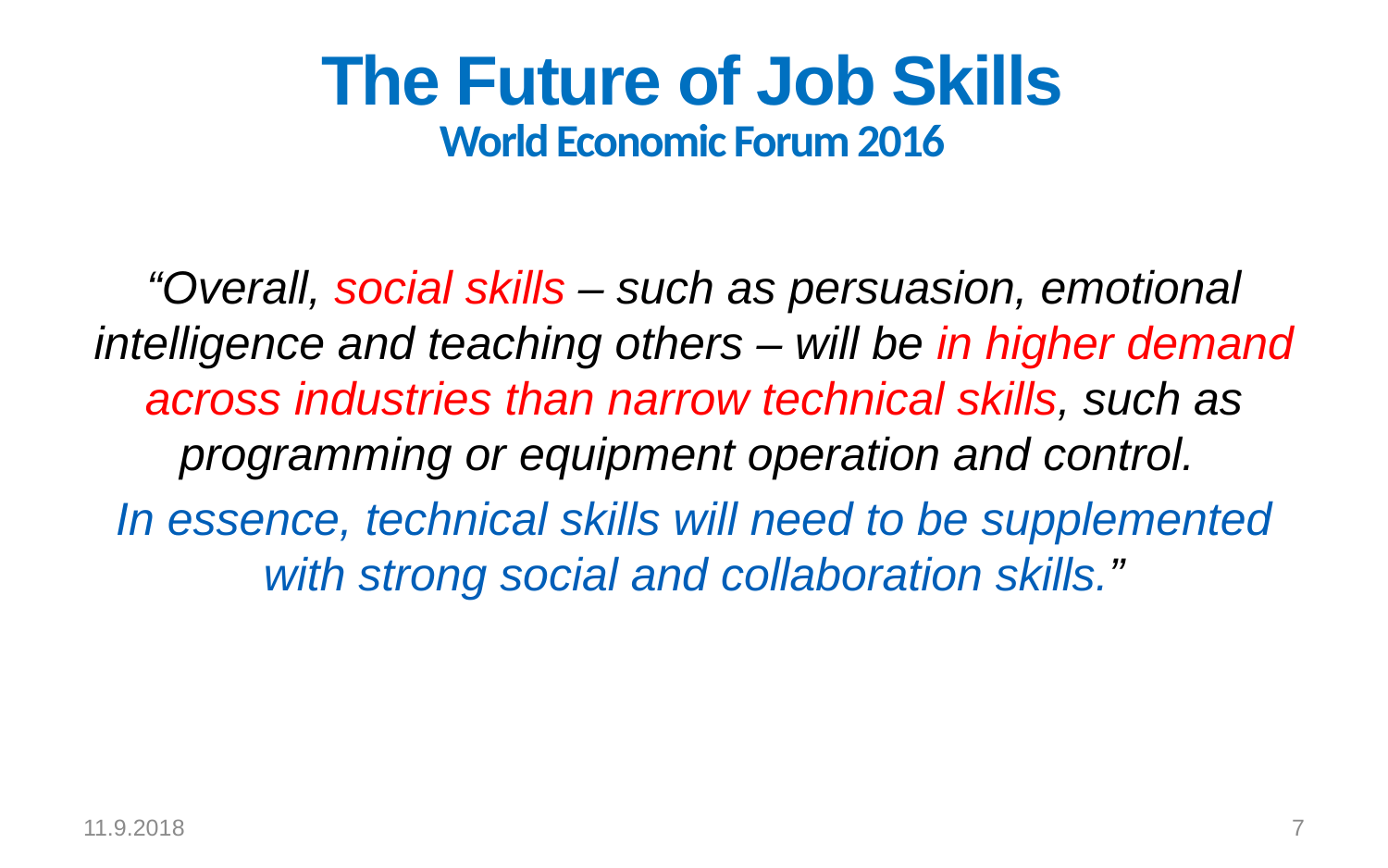

# The Future of Job Skills World Economic Forum 2016

“Overall, social skills – such as persuasion, emotional intelligence and teaching others – will be in higher demand across industries than narrow technical skills, such as programming or equipment operation and control.
In essence, technical skills will need to be supplemented with strong social and collaboration skills.”
11.9.2018
7